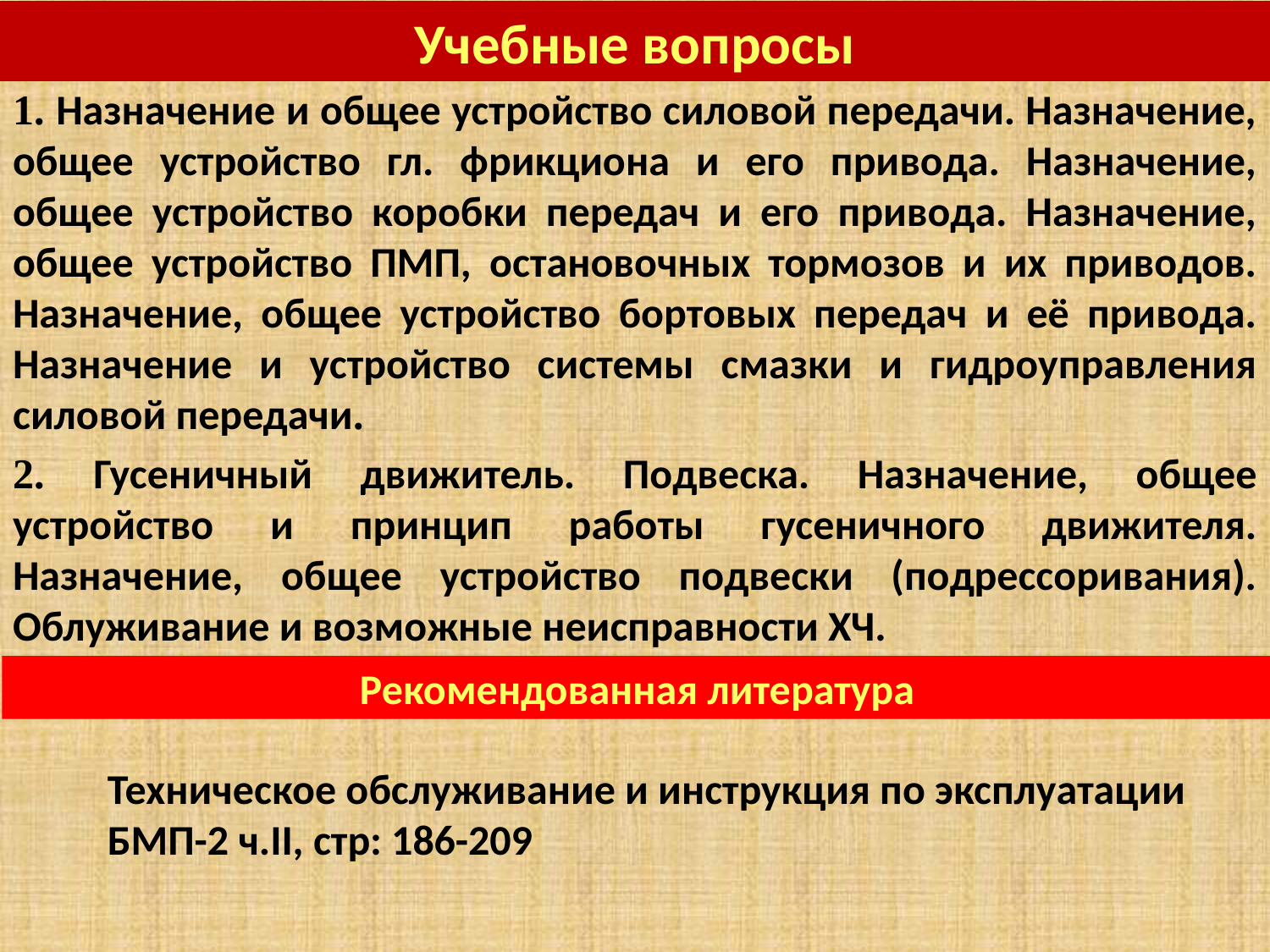

Учебные вопросы
1. Назначение и общее устройство силовой передачи. Назначение, общее устройство гл. фрикциона и его привода. Назначение, общее устройство коробки передач и его привода. Назначение, общее устройство ПМП, остановочных тормозов и их приводов. Назначение, общее устройство бортовых передач и её привода. Назначение и устройство системы смазки и гидроуправления силовой передачи.
2. Гусеничный движитель. Подвеска. Назначение, общее устройство и принцип работы гусеничного движителя. Назначение, общее устройство подвески (подрессоривания). Облуживание и возможные неисправности ХЧ.

Рекомендованная литература
Техническое обслуживание и инструкция по эксплуатации БМП-2 ч.II, стр: 186-209